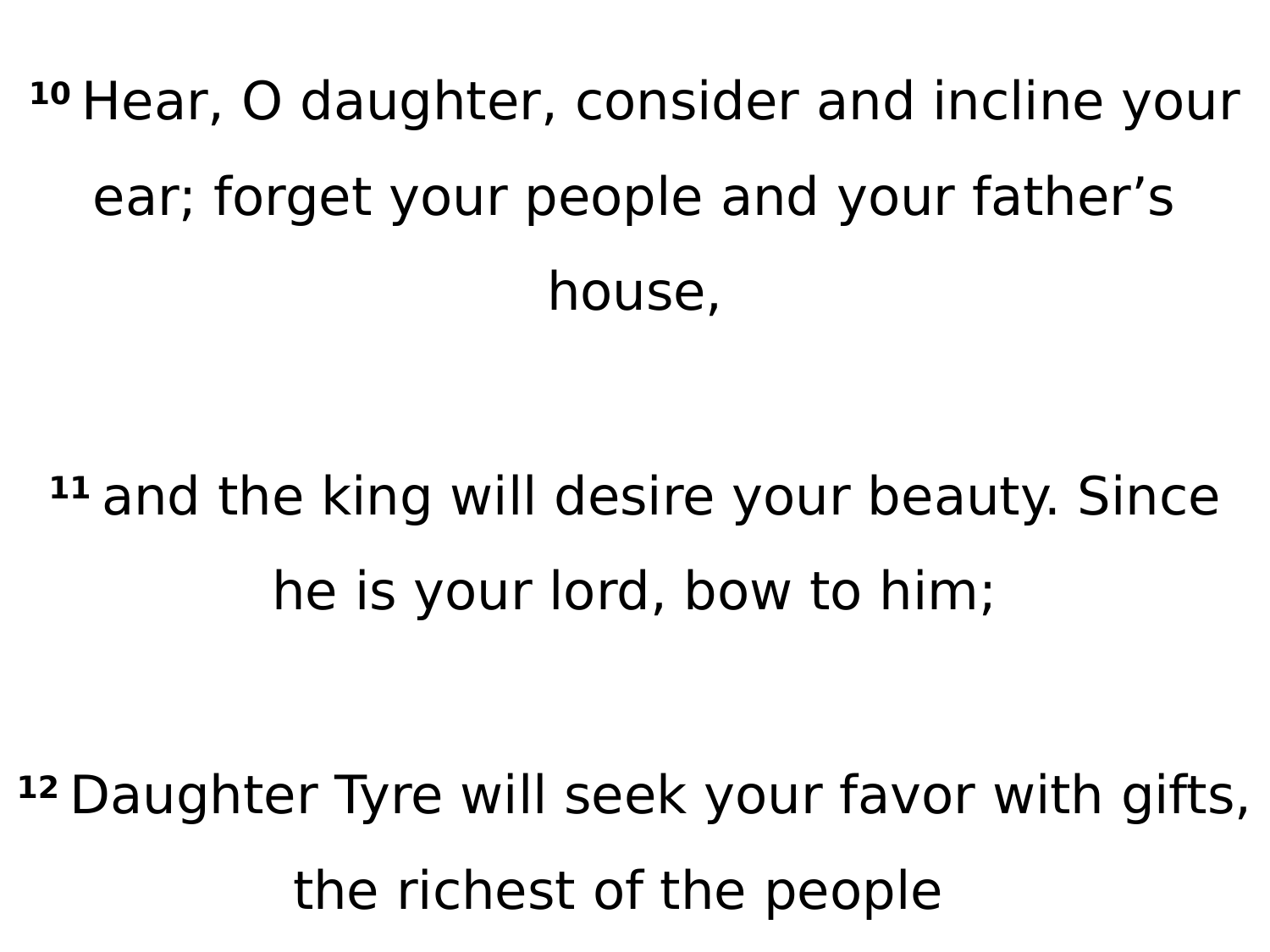

10 Hear, O daughter, consider and incline your ear; forget your people and your father’s house,
11 and the king will desire your beauty. Since he is your lord, bow to him;
12 Daughter Tyre will seek your favor with gifts, the richest of the people